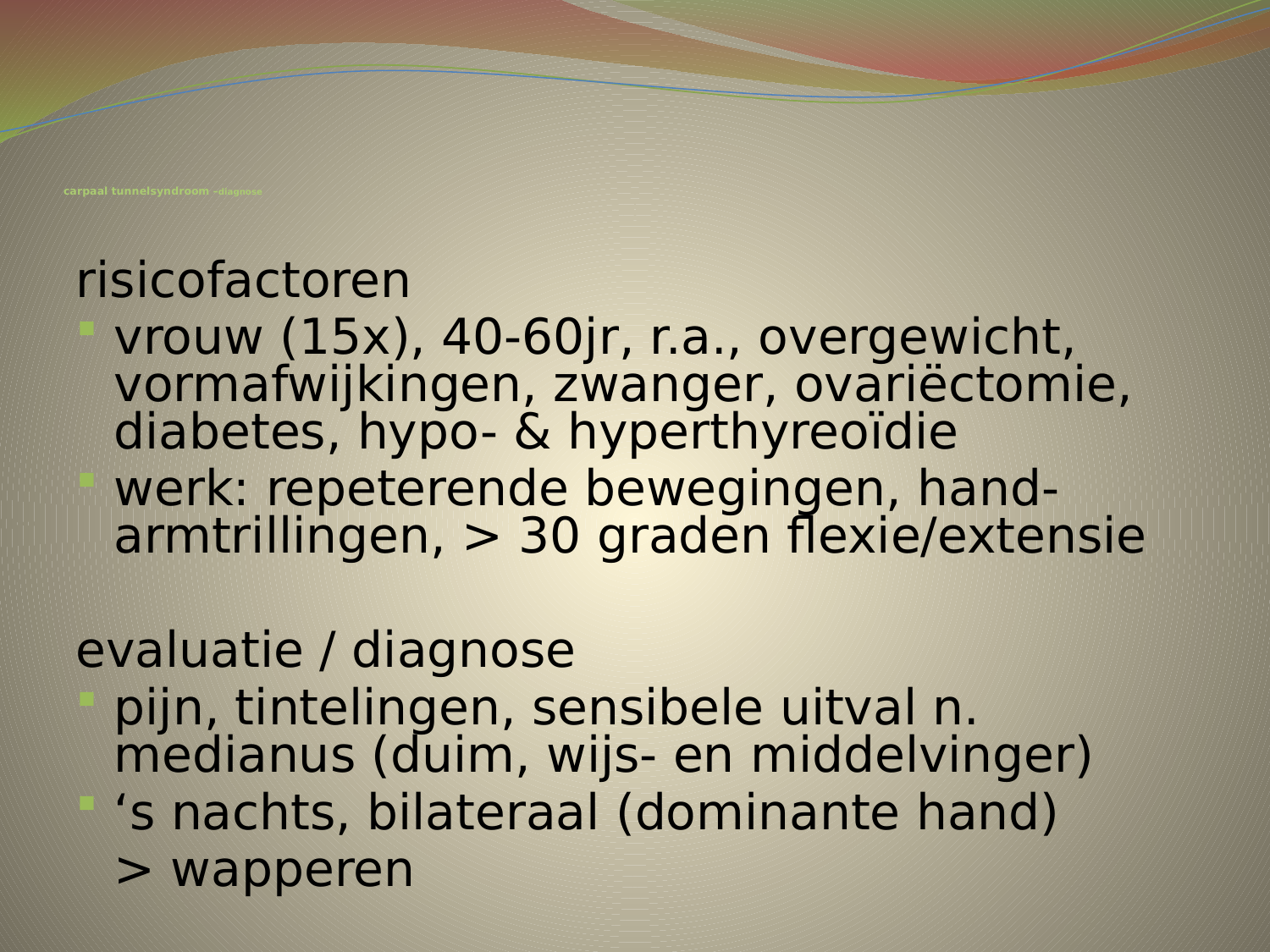

# carpaal tunnelsyndroom –diagnose

risicofactoren
vrouw (15x), 40-60jr, r.a., overgewicht, vormafwijkingen, zwanger, ovariëctomie, diabetes, hypo- & hyperthyreoïdie
werk: repeterende bewegingen, hand-armtrillingen, > 30 graden flexie/extensie

evaluatie / diagnose
pijn, tintelingen, sensibele uitval n. medianus (duim, wijs- en middelvinger)
‘s nachts, bilateraal (dominante hand)
	> wapperen